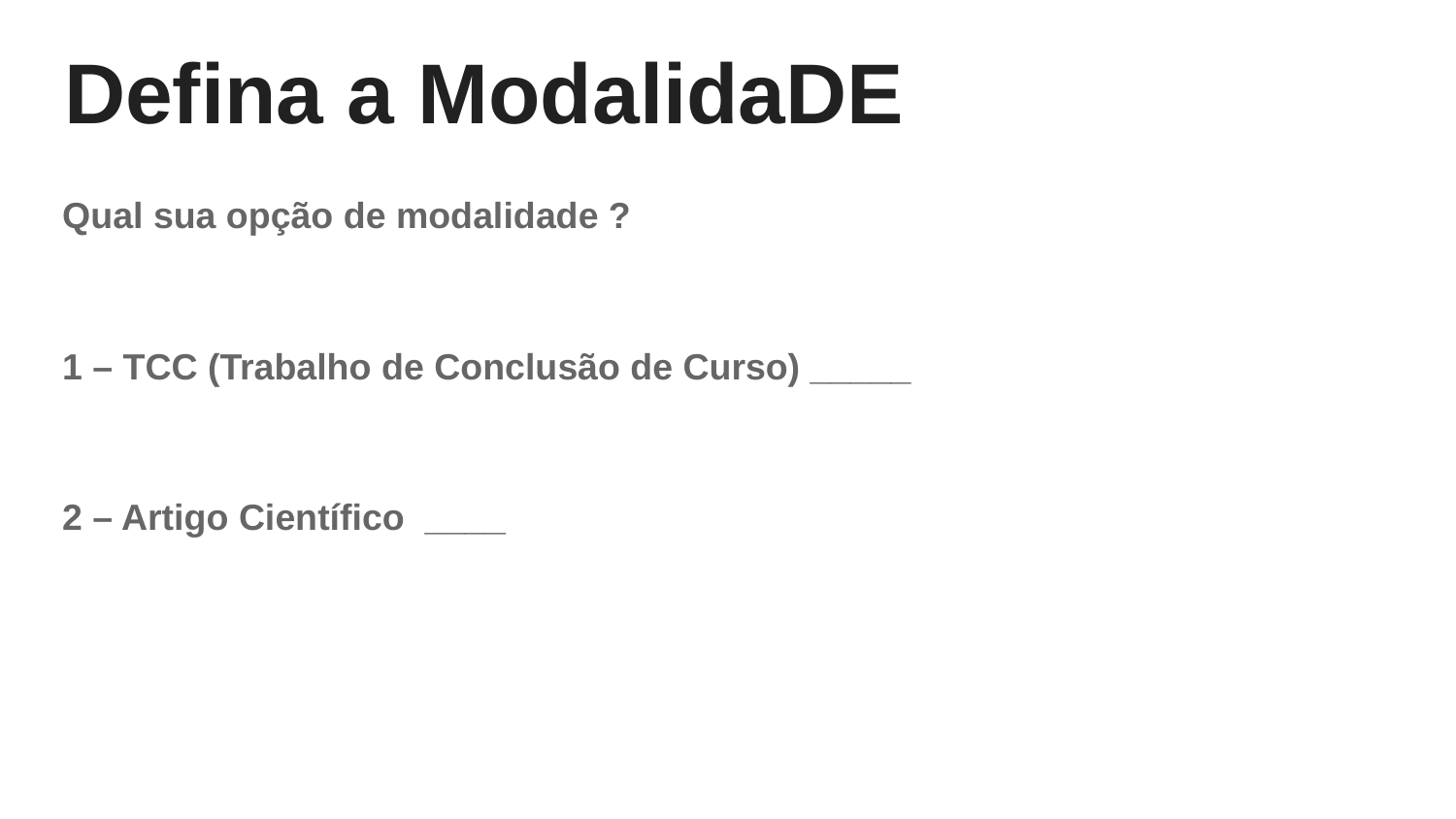

# Defina a ModalidaDE
Qual sua opção de modalidade ?

1 – TCC (Trabalho de Conclusão de Curso) _____

2 – Artigo Científico  ____